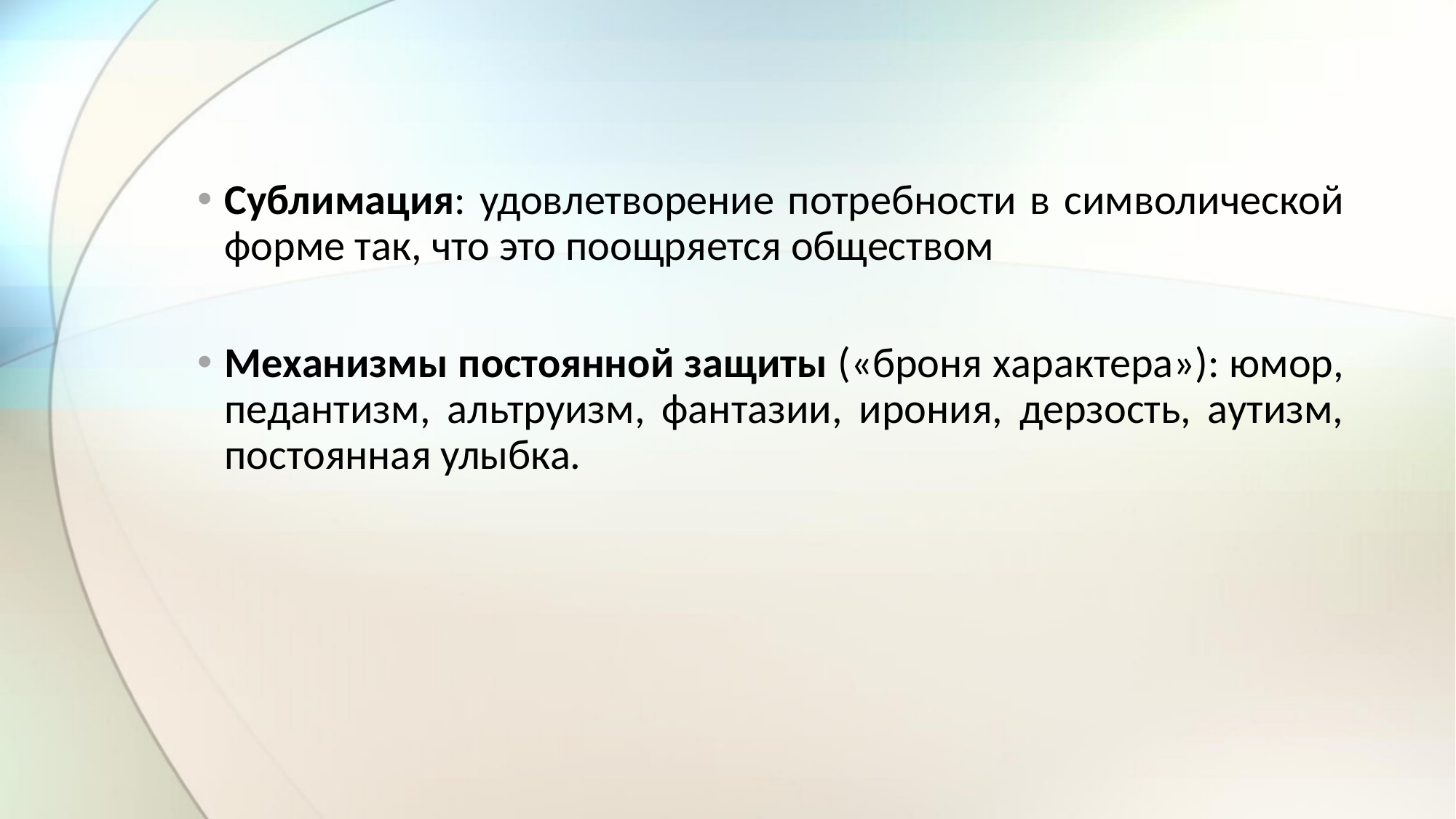

Сублимация: удовлетворение потребности в символической форме так, что это поощряется обществом

Механизмы постоянной защиты («броня характера»): юмор, педантизм, альтруизм, фантазии, ирония, дерзость, аутизм, постоянная улыбка.